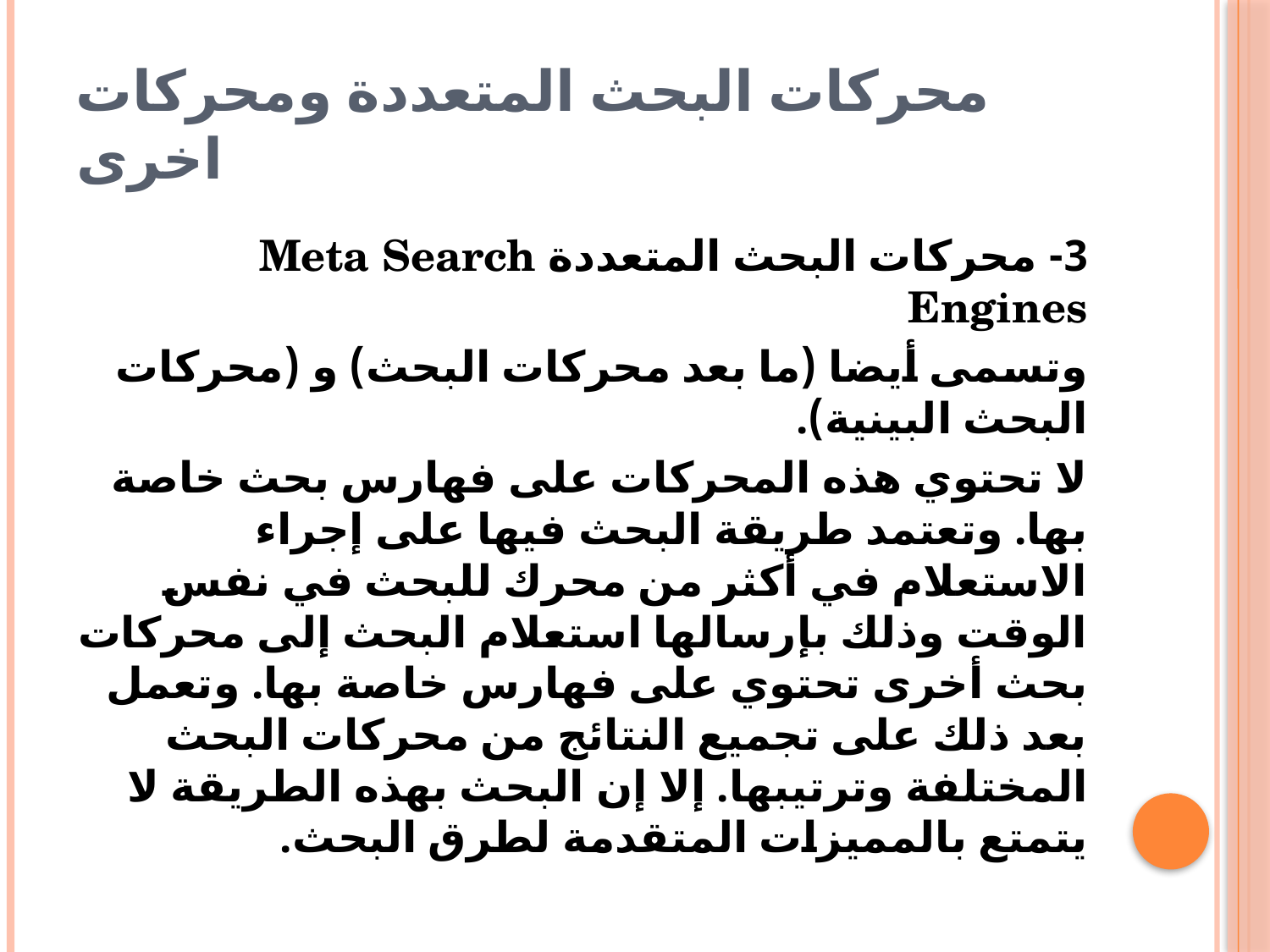

# محركات البحث المتعددة ومحركات اخرى
3- محركات البحث المتعددة Meta Search Engines
وتسمى أيضا (ما بعد محركات البحث) و (محركات البحث البينية).
لا تحتوي هذه المحركات على فهارس بحث خاصة بها. وتعتمد طريقة البحث فيها على إجراء الاستعلام في أكثر من محرك للبحث في نفس الوقت وذلك بإرسالها استعلام البحث إلى محركات بحث أخرى تحتوي على فهارس خاصة بها. وتعمل بعد ذلك على تجميع النتائج من محركات البحث المختلفة وترتيبها. إلا إن البحث بهذه الطريقة لا يتمتع بالمميزات المتقدمة لطرق البحث.